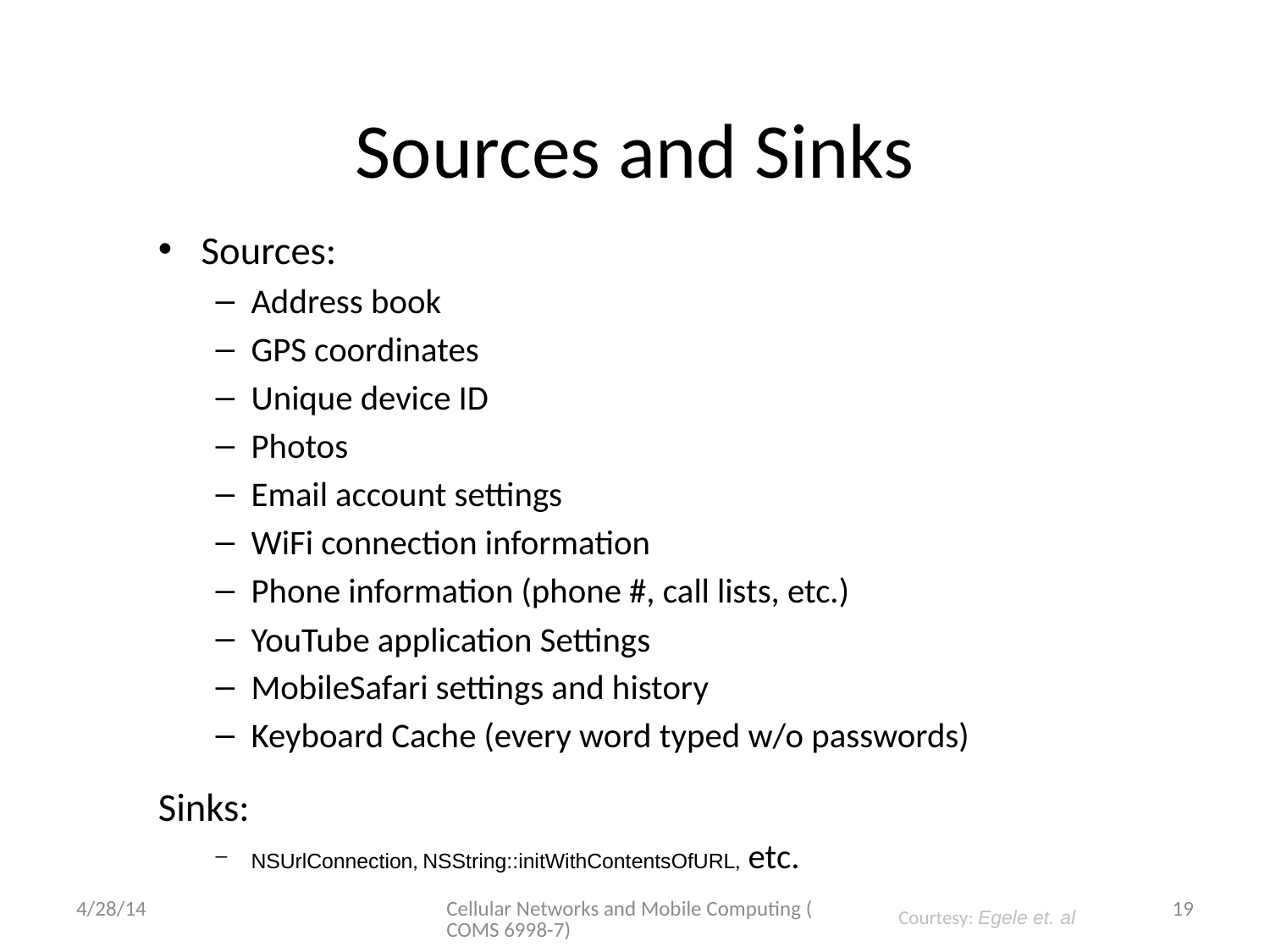

# Sources and Sinks
Sources:
Address book
GPS coordinates
Unique device ID
Photos
Email account settings
WiFi connection information
Phone information (phone #, call lists, etc.)
YouTube application Settings
MobileSafari settings and history
Keyboard Cache (every word typed w/o passwords)
Sinks:
NSUrlConnection, NSString::initWithContentsOfURL, etc.
4/28/14
Cellular Networks and Mobile Computing (COMS 6998-7)
19
Courtesy: Egele et. al